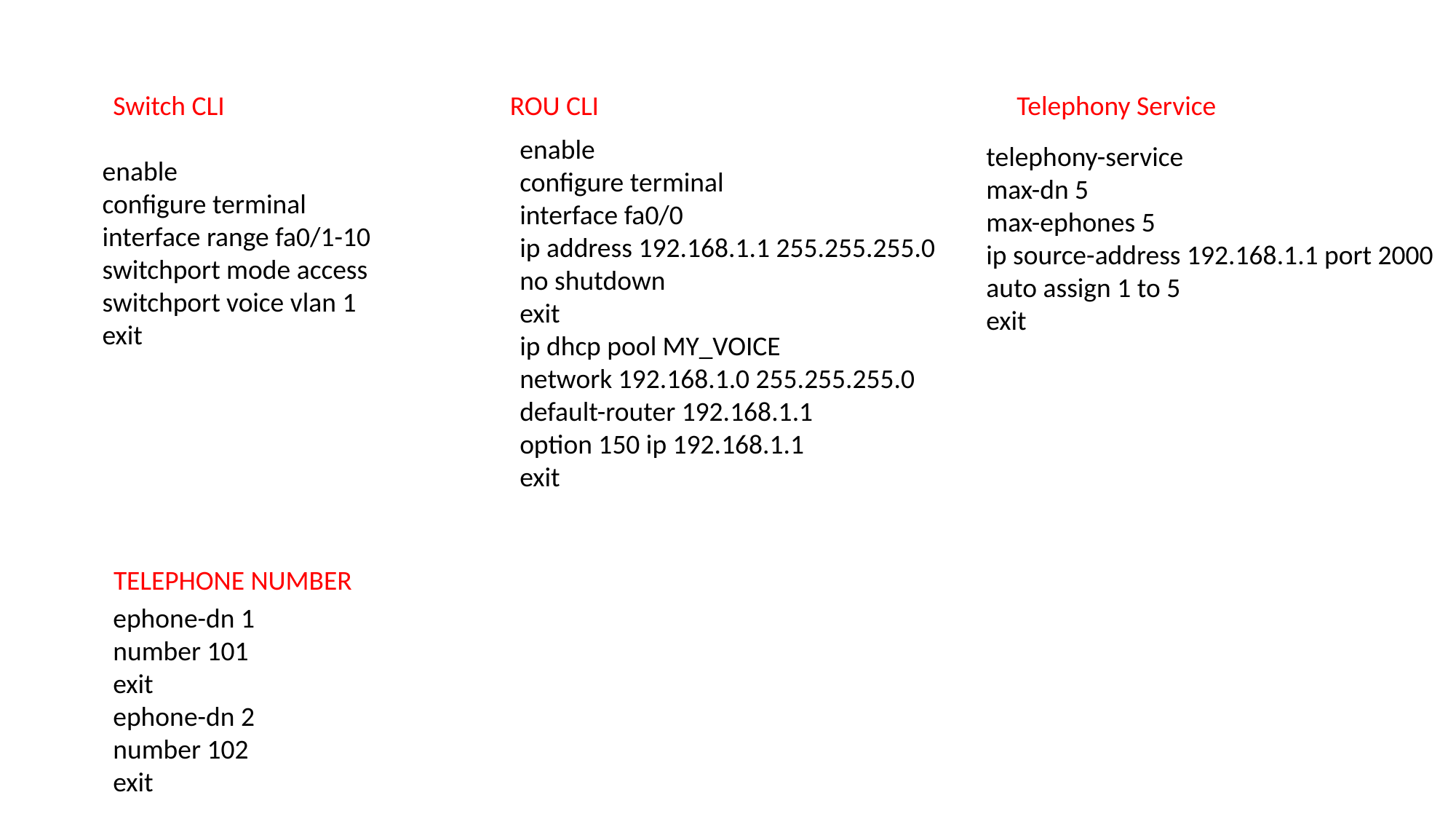

Switch CLI
ROU CLI
Telephony Service
enable
configure terminal
interface fa0/0
ip address 192.168.1.1 255.255.255.0
no shutdown
exit
ip dhcp pool MY_VOICE
network 192.168.1.0 255.255.255.0
default-router 192.168.1.1
option 150 ip 192.168.1.1
exit
telephony-service
max-dn 5
max-ephones 5
ip source-address 192.168.1.1 port 2000
auto assign 1 to 5
exit
enable
configure terminal
interface range fa0/1-10
switchport mode access
switchport voice vlan 1
exit
TELEPHONE NUMBER
ephone-dn 1
number 101
exit
ephone-dn 2
number 102
exit